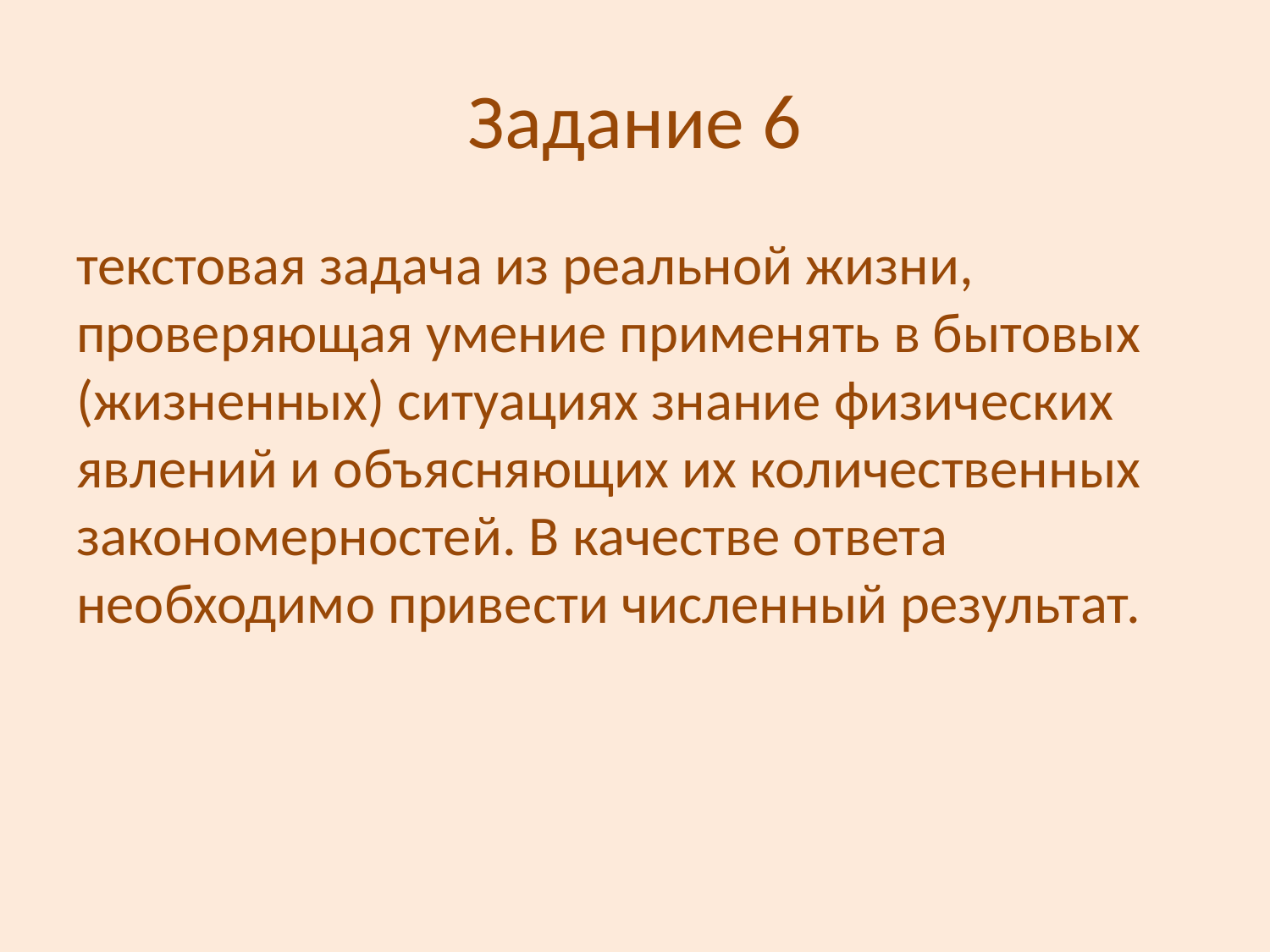

# Задание 6
текстовая задача из реальной жизни, проверяющая умение применять в бытовых (жизненных) ситуациях знание физических явлений и объясняющих их количественных закономерностей. В качестве ответа необходимо привести численный результат.